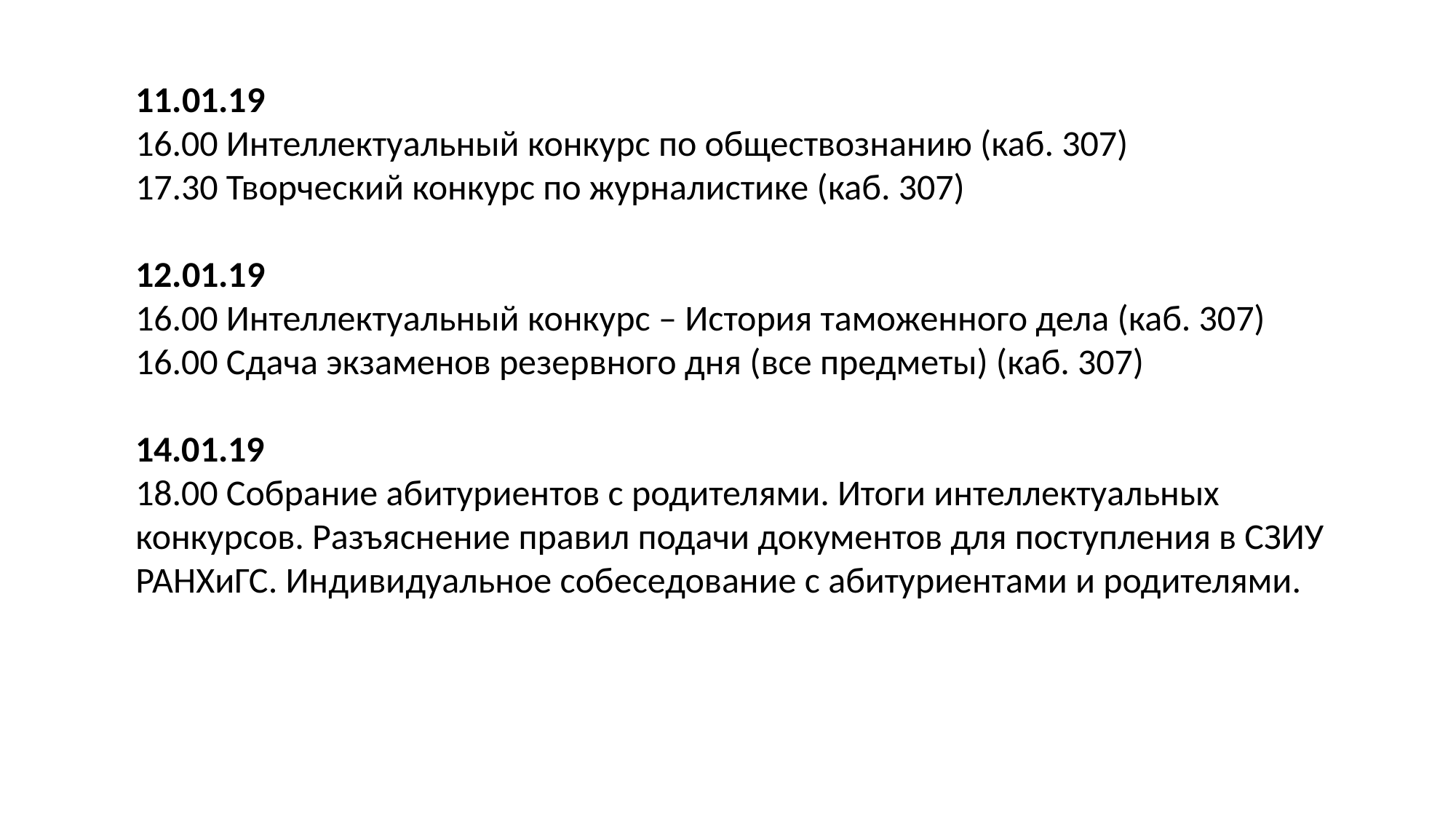

11.01.19
16.00 Интеллектуальный конкурс по обществознанию (каб. 307)
17.30 Творческий конкурс по журналистике (каб. 307)

12.01.19
16.00 Интеллектуальный конкурс – История таможенного дела (каб. 307)
16.00 Сдача экзаменов резервного дня (все предметы) (каб. 307)

14.01.19
18.00 Собрание абитуриентов с родителями. Итоги интеллектуальных конкурсов. Разъяснение правил подачи документов для поступления в СЗИУ РАНХиГС. Индивидуальное собеседование с абитуриентами и родителями.